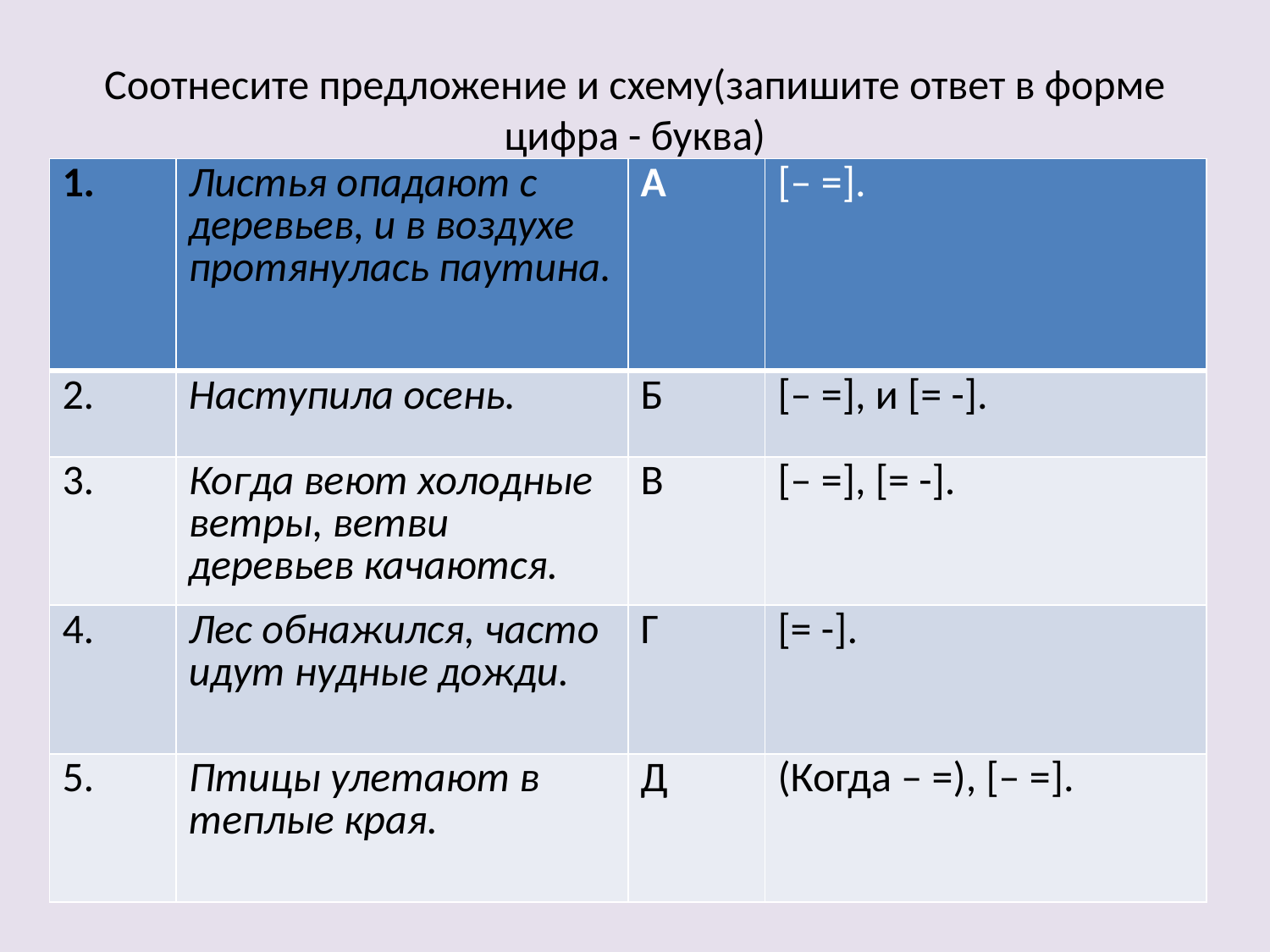

# Соотнесите предложение и схему(запишите ответ в форме цифра - буква)
| 1. | Листья опадают с деревьев, и в воздухе протянулась паутина. | А | [– =]. |
| --- | --- | --- | --- |
| 2. | Наступила осень. | Б | [– =], и [= -]. |
| 3. | Когда веют холодные ветры, ветви деревьев качаются. | В | [– =], [= -]. |
| 4. | Лес обнажился, часто идут нудные дожди. | Г | [= -]. |
| 5. | Птицы улетают в теплые края. | Д | (Когда – =), [– =]. |